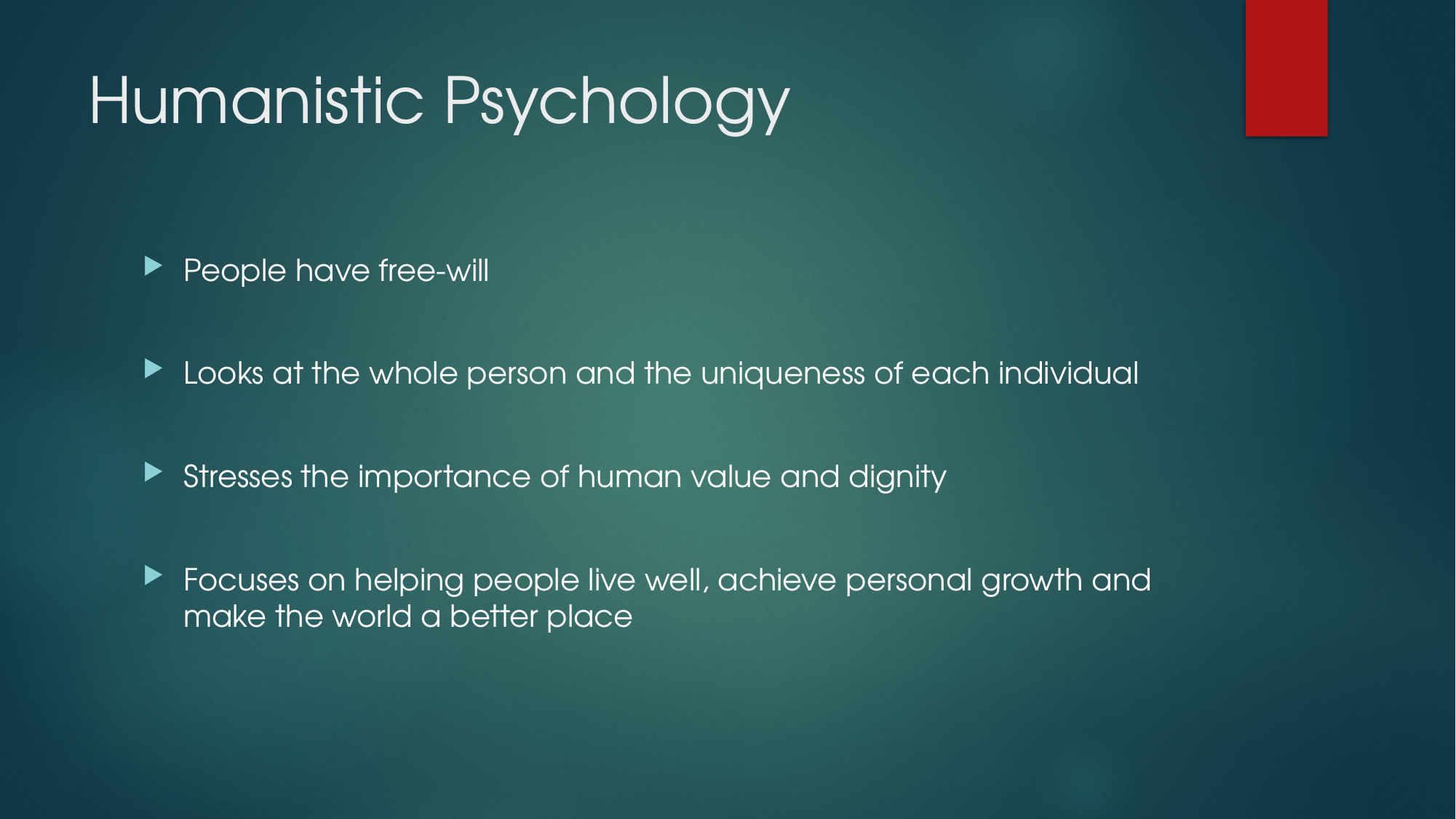

# Humanistic Psychology
People have free-will

Looks at the whole person and the uniqueness of each individual

Stresses the importance of human value and dignity

Focuses on helping people live well, achieve personal growth and make the world a better place